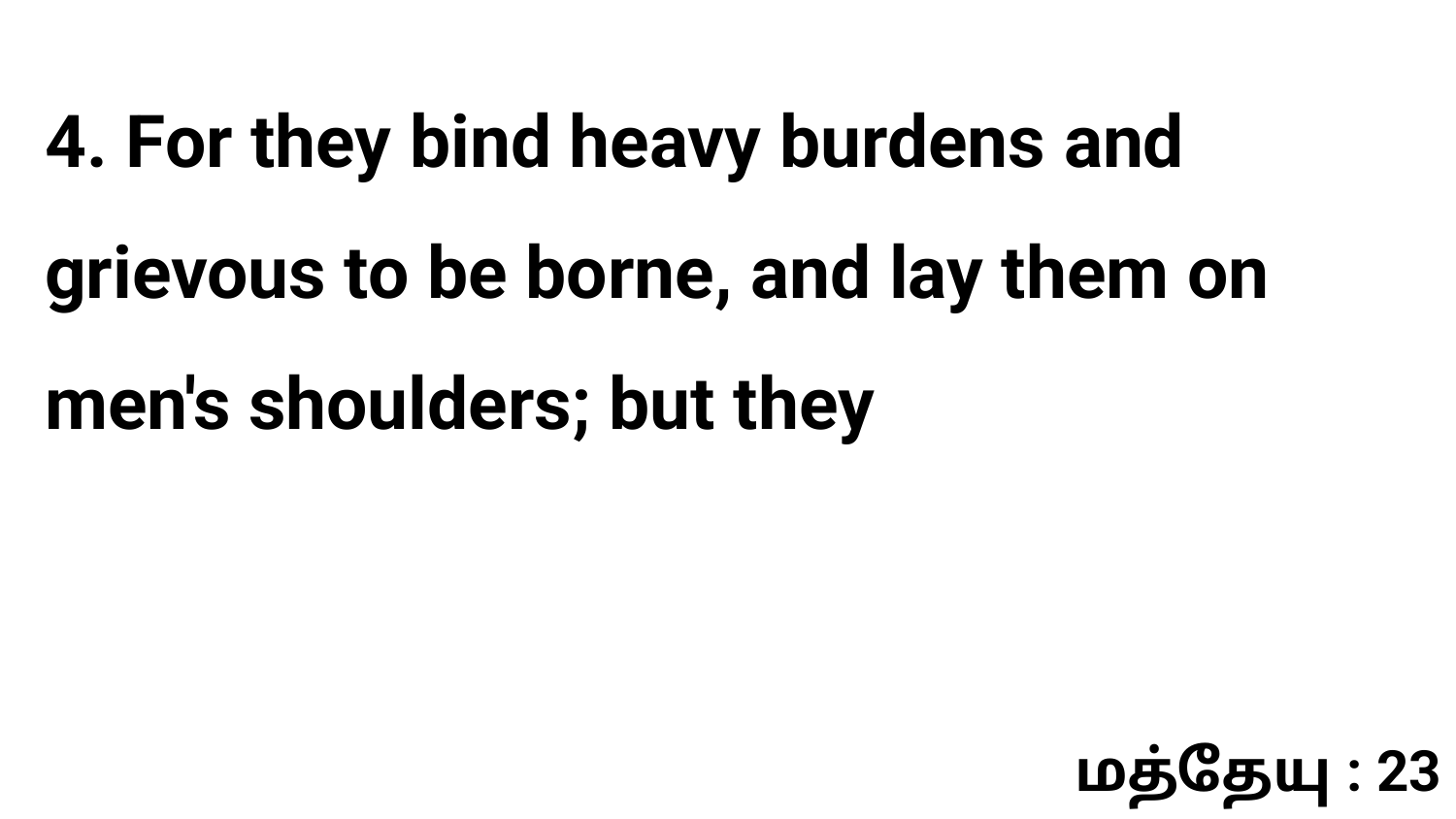

4. For they bind heavy burdens and grievous to be borne, and lay them on men's shoulders; but they
மத்தேயு : 23